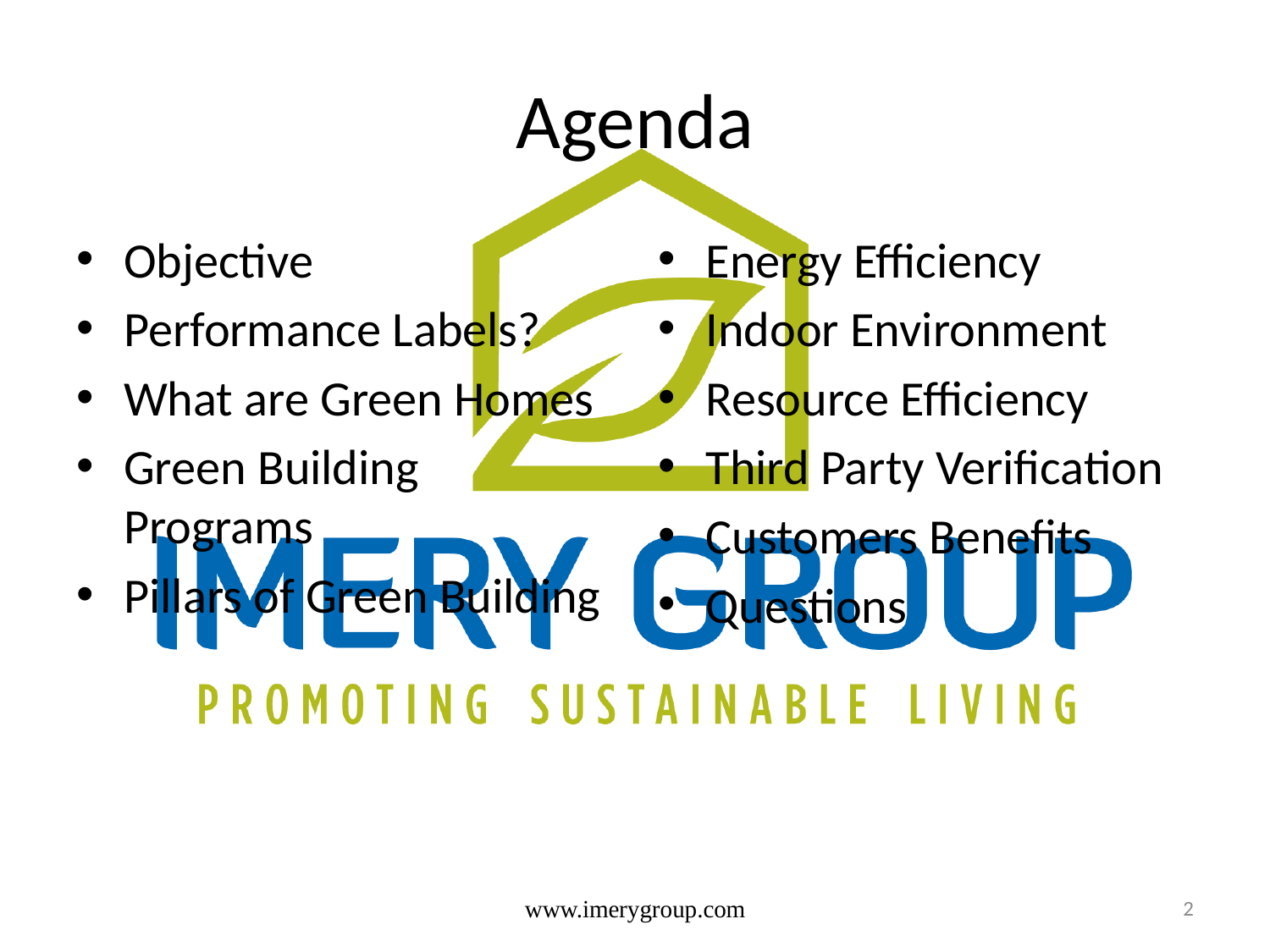

# Agenda
Objective
Performance Labels?
What are Green Homes
Green Building Programs
Pillars of Green Building
Energy Efficiency
Indoor Environment
Resource Efficiency
Third Party Verification
Customers Benefits
Questions

www.imerygroup.com
2